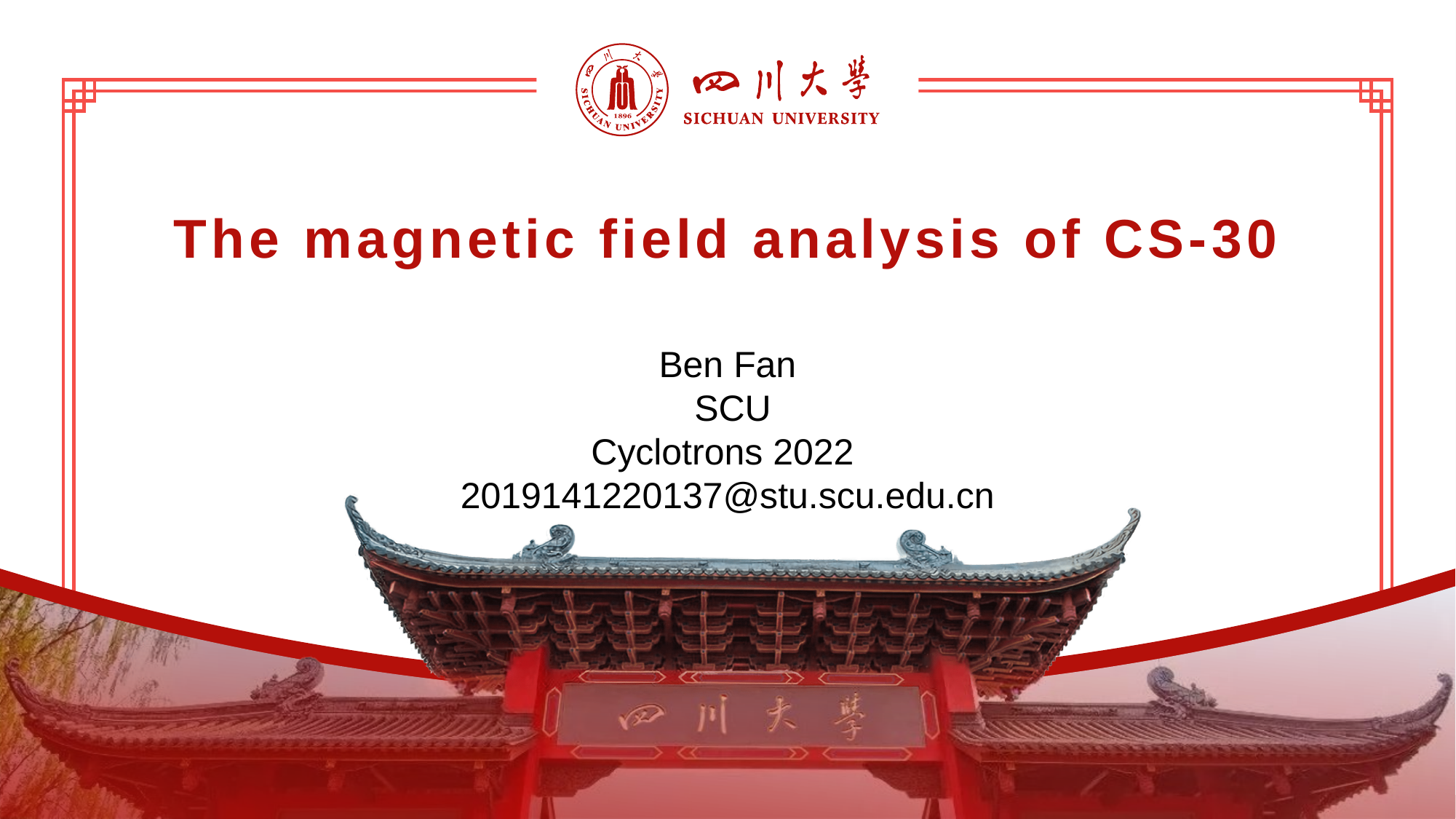

The magnetic field analysis of CS-30
Ben Fan
 SCU
Cyclotrons 2022
2019141220137@stu.scu.edu.cn